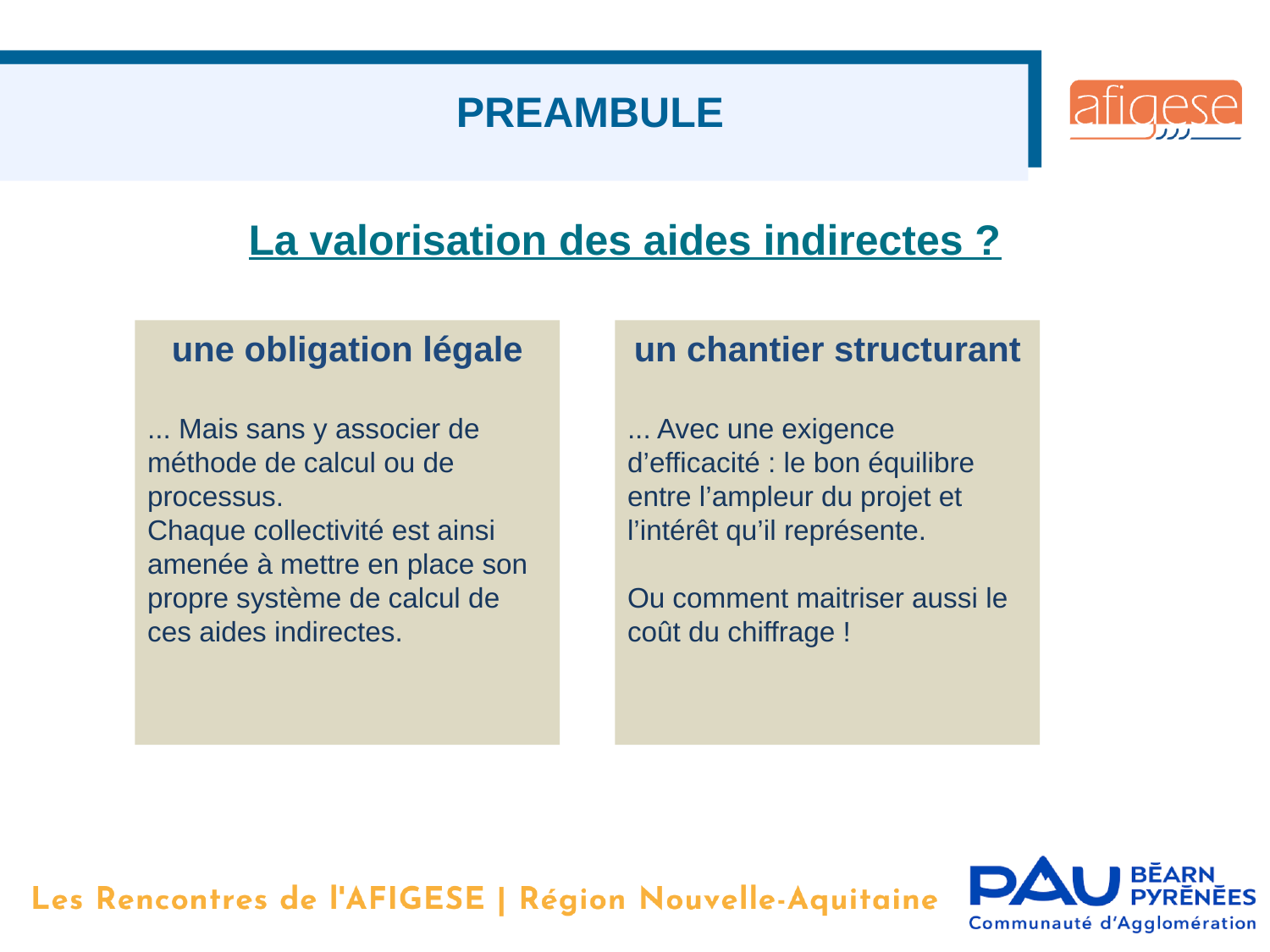

PREAMBULE
La valorisation des aides indirectes ?
une obligation légale

... Mais sans y associer de méthode de calcul ou de processus.
Chaque collectivité est ainsi amenée à mettre en place son propre système de calcul de ces aides indirectes.

un chantier structurant

... Avec une exigence d’efficacité : le bon équilibre entre l’ampleur du projet et l’intérêt qu’il représente.

Ou comment maitriser aussi le coût du chiffrage !